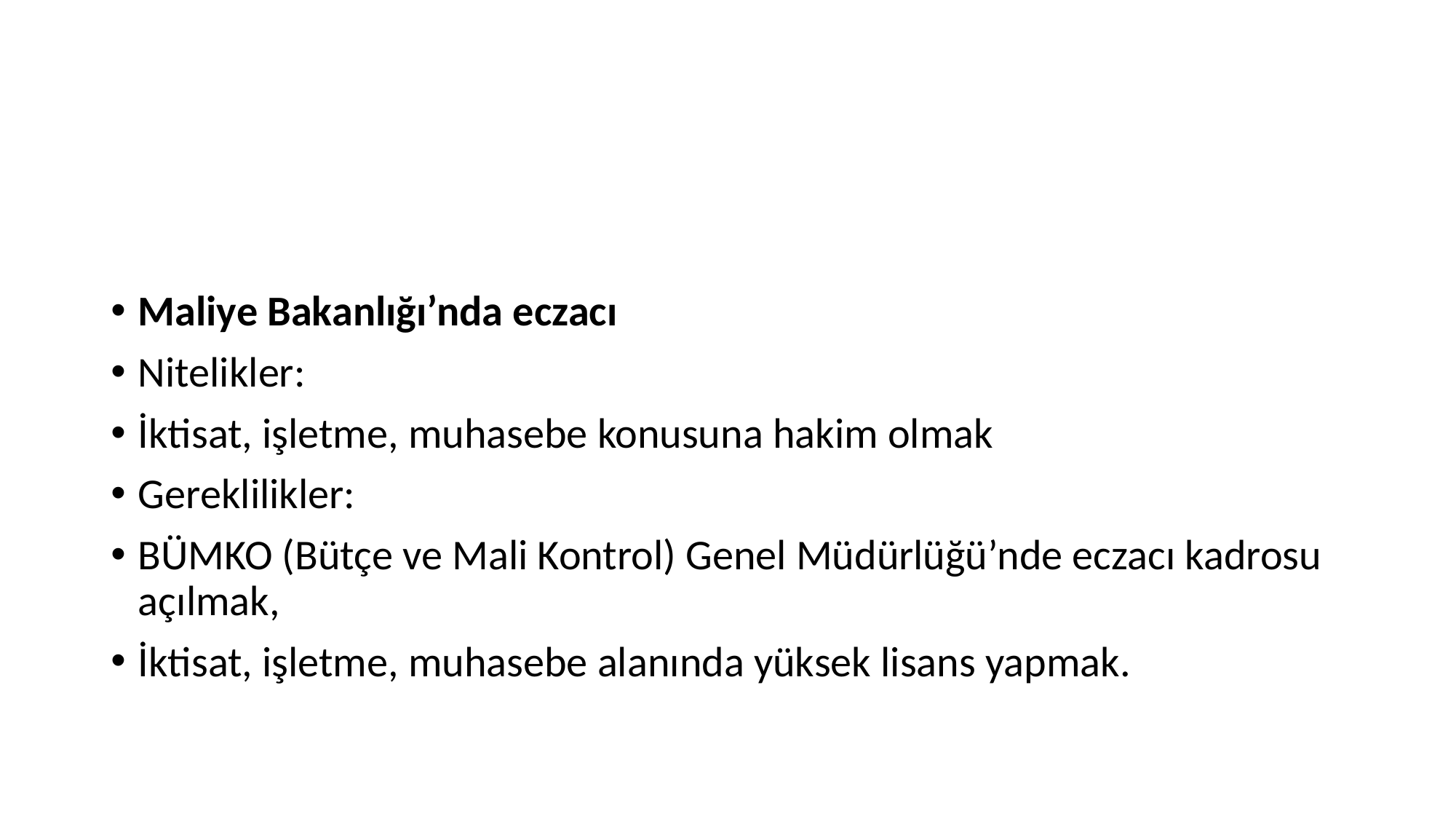

Maliye Bakanlığı’nda eczacı
Nitelikler:
İktisat, işletme, muhasebe konusuna hakim olmak
Gereklilikler:
BÜMKO (Bütçe ve Mali Kontrol) Genel Müdürlüğü’nde eczacı kadrosu açılmak,
İktisat, işletme, muhasebe alanında yüksek lisans yapmak.